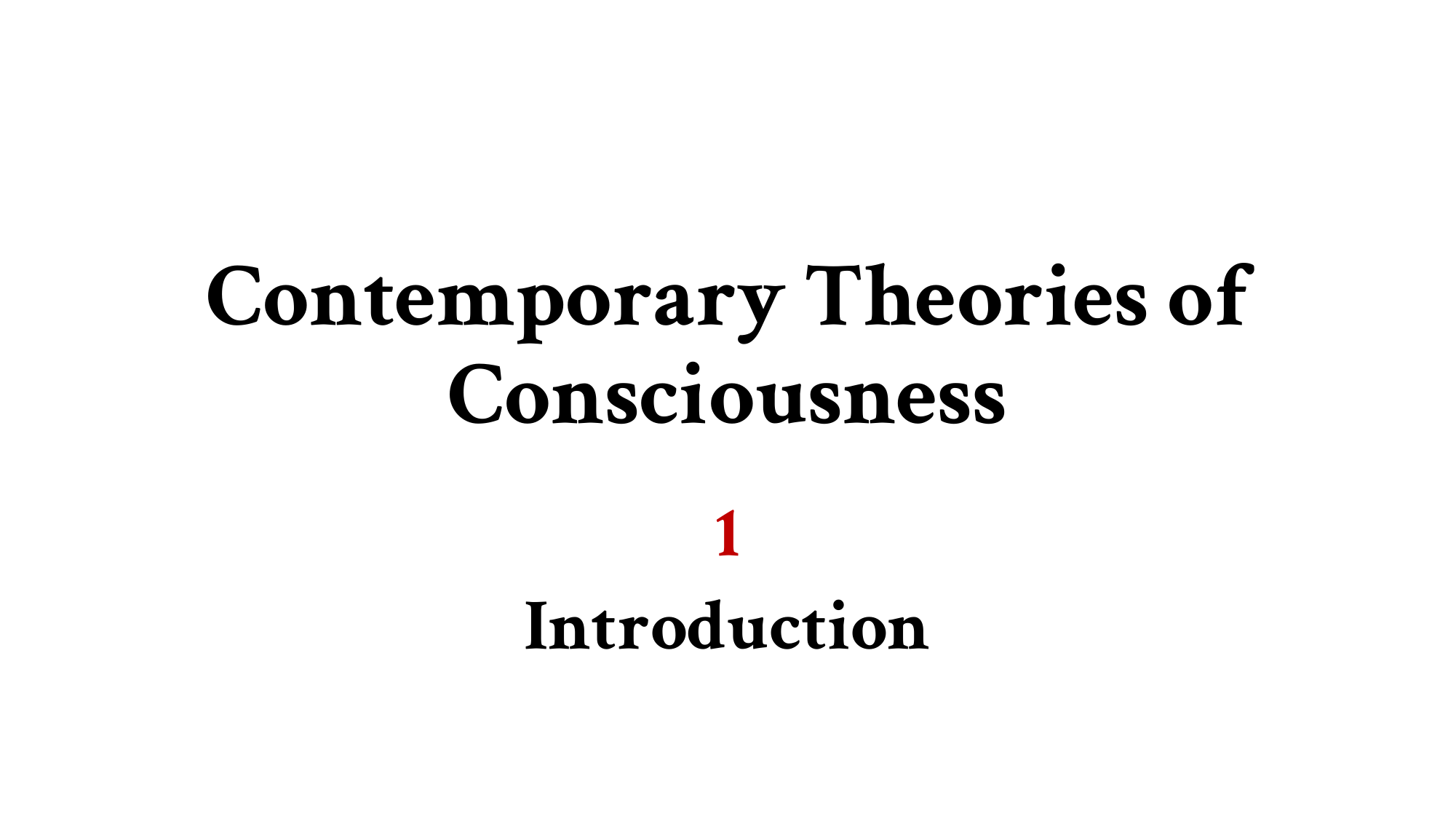

# Contemporary Theories of Consciousness
1
Introduction